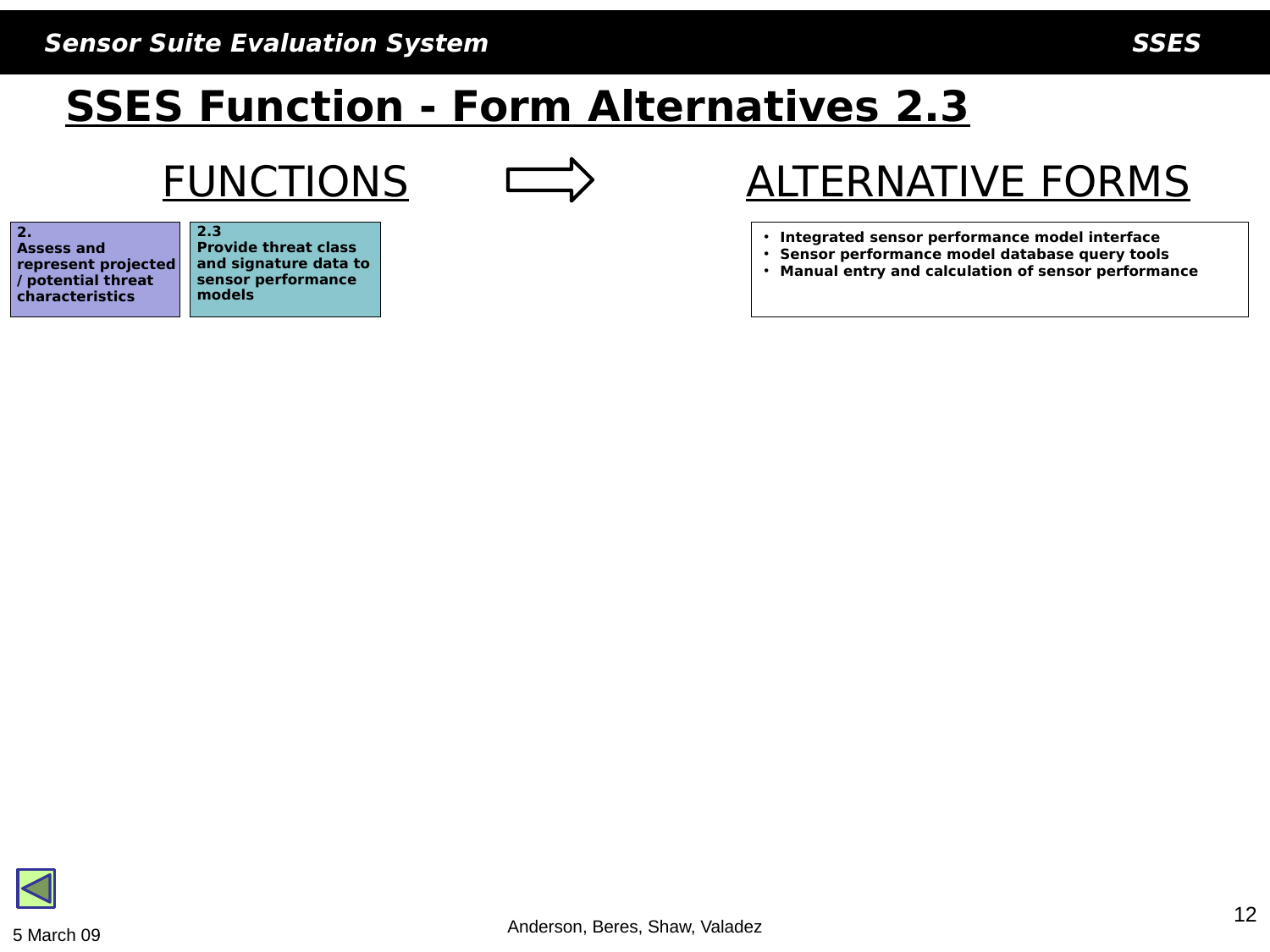

# SSES Function - Form Alternatives 2.3
FUNCTIONS
ALTERNATIVE FORMS

2.
Assess and represent projected / potential threat characteristics
2.3
Provide threat class and signature data to sensor performance models
Integrated sensor performance model interface
Sensor performance model database query tools
Manual entry and calculation of sensor performance

12
Anderson, Beres, Shaw, Valadez
5 March 09